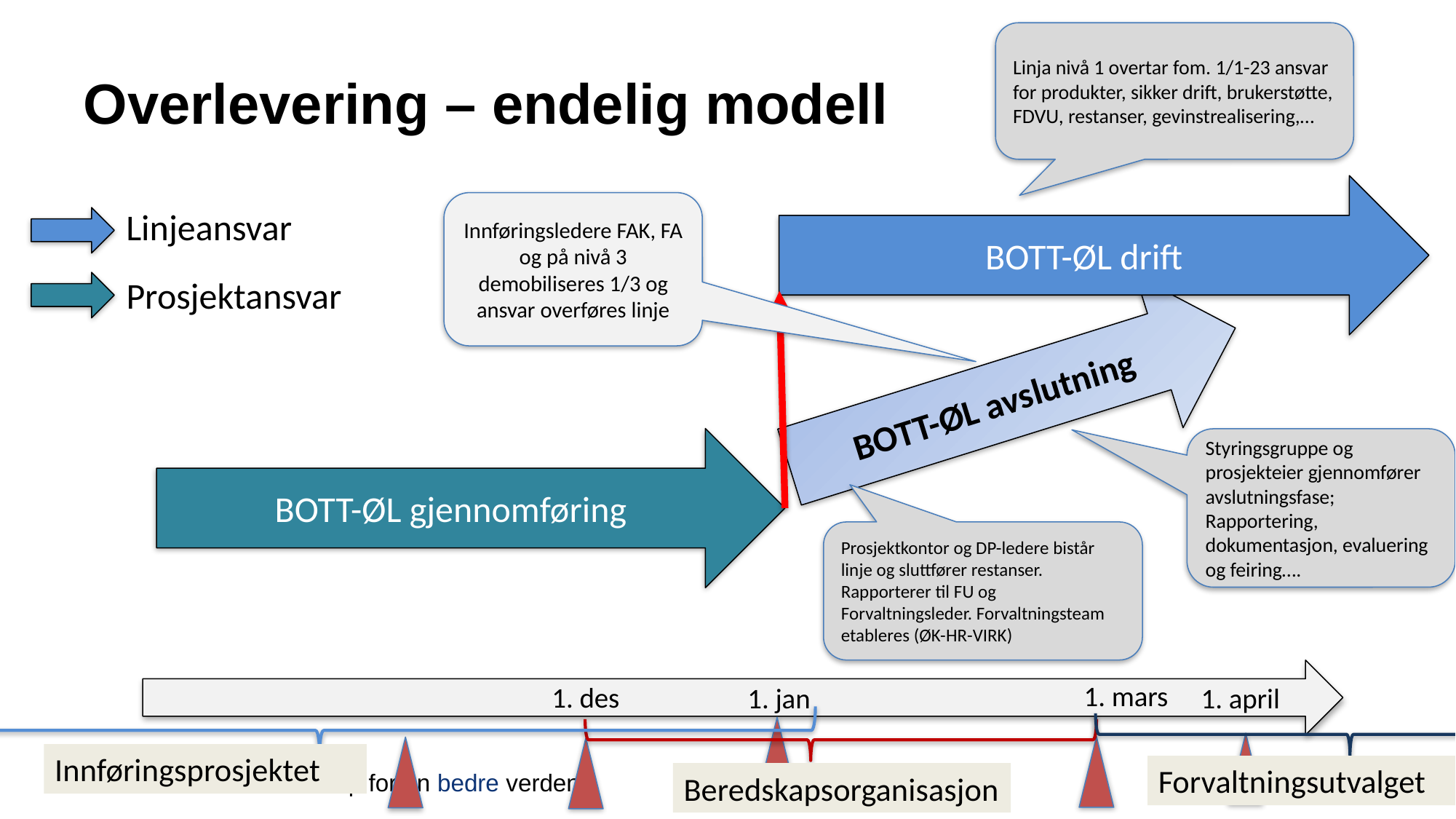

Linja nivå 1 overtar fom. 1/1-23 ansvar for produkter, sikker drift, brukerstøtte, FDVU, restanser, gevinstrealisering,…
# Overlevering – endelig modell
BOTT-ØL drift
Innføringsledere FAK, FA og på nivå 3 demobiliseres 1/3 og ansvar overføres linje
Linjeansvar

Prosjektansvar

BOTT-ØL avslutning
BOTT-ØL gjennomføring
Styringsgruppe og prosjekteier gjennomfører avslutningsfase; Rapportering, dokumentasjon, evaluering og feiring….

Prosjektkontor og DP-ledere bistår linje og sluttfører restanser. Rapporterer til FU og Forvaltningsleder. Forvaltningsteam etableres (ØK-HR-VIRK)

1. mars
1. des
1. april
1. jan

Innføringsprosjektet
Forvaltningsutvalget
Beredskapsorganisasjon